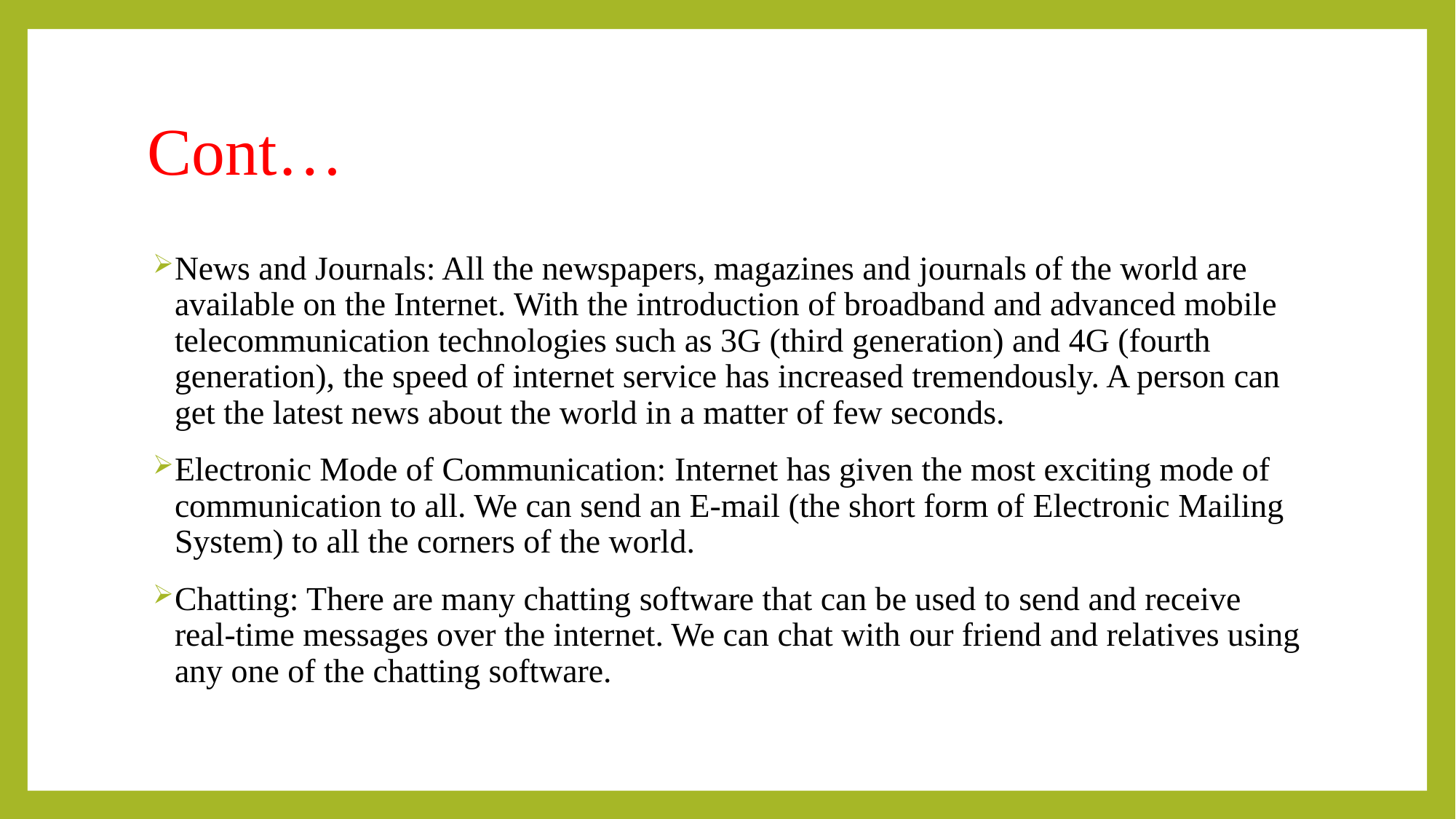

# Cont…
News and Journals: All the newspapers, magazines and journals of the world are available on the Internet. With the introduction of broadband and advanced mobile telecommunication technologies such as 3G (third generation) and 4G (fourth generation), the speed of internet service has increased tremendously. A person can get the latest news about the world in a matter of few seconds.
Electronic Mode of Communication: Internet has given the most exciting mode of communication to all. We can send an E-mail (the short form of Electronic Mailing System) to all the corners of the world.
Chatting: There are many chatting software that can be used to send and receive real-time messages over the internet. We can chat with our friend and relatives using any one of the chatting software.